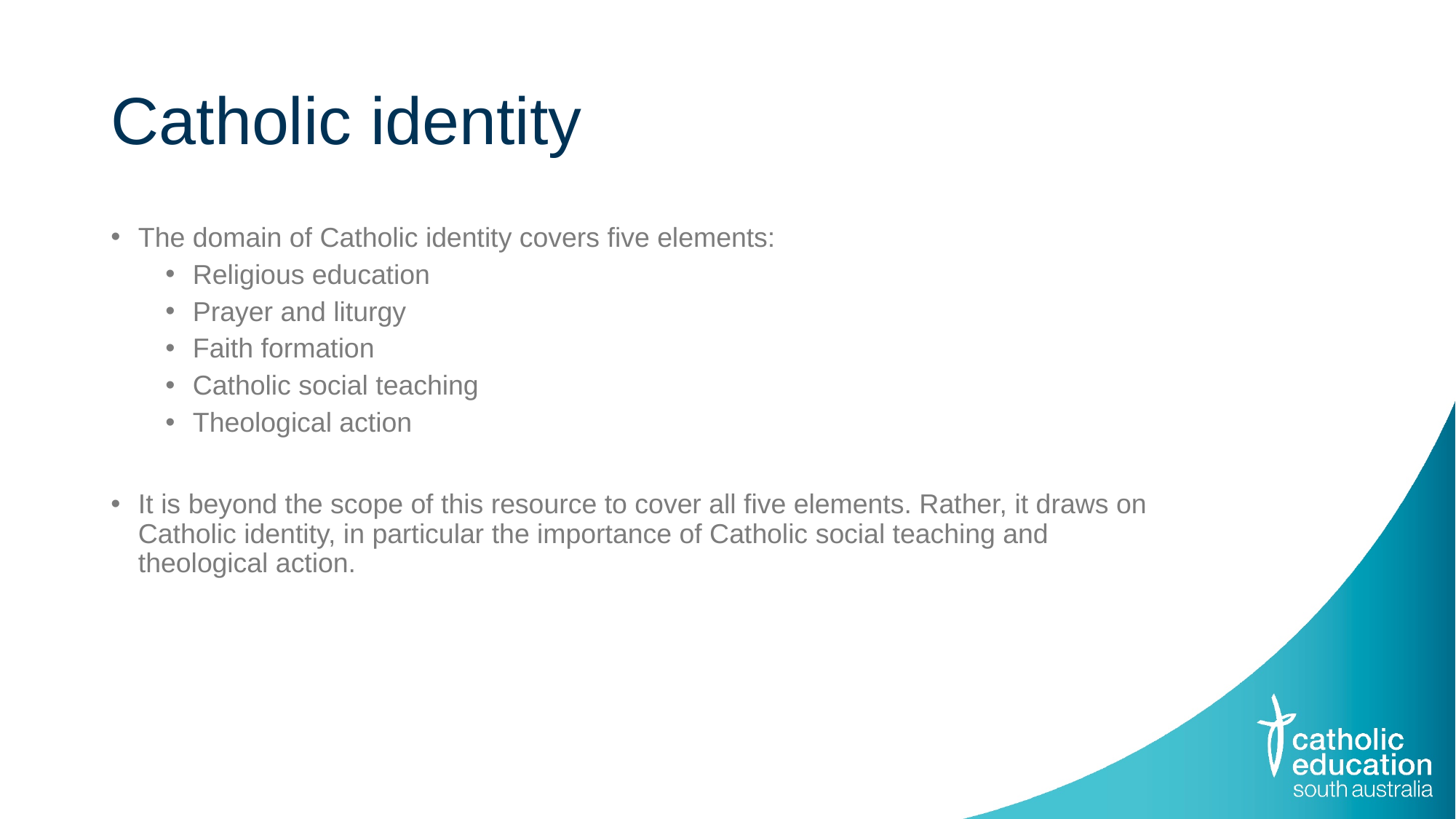

# Catholic identity
The domain of Catholic identity covers five elements:
Religious education
Prayer and liturgy
Faith formation
Catholic social teaching
Theological action

It is beyond the scope of this resource to cover all five elements. Rather, it draws on Catholic identity, in particular the importance of Catholic social teaching and theological action.